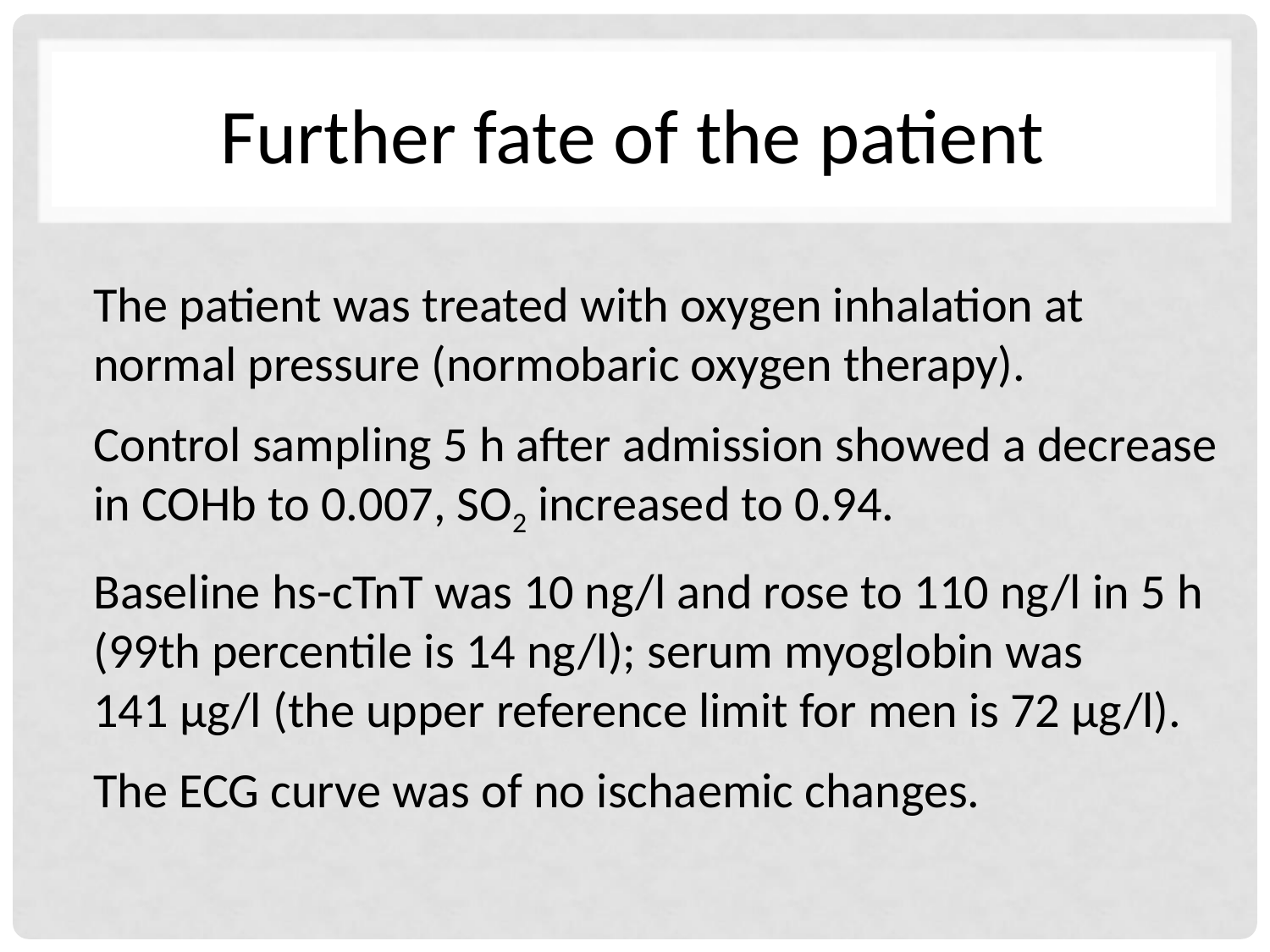

# Further fate of the patient
The patient was treated with oxygen inhalation at normal pressure (normobaric oxygen therapy).
Control sampling 5 h after admission showed a decrease in COHb to 0.007, SO2 increased to 0.94.
Baseline hs-cTnT was 10 ng/l and rose to 110 ng/l in 5 h (99th percentile is 14 ng/l); serum myoglobin was
141 µg/l (the upper reference limit for men is 72 µg/l).
The ECG curve was of no ischaemic changes.